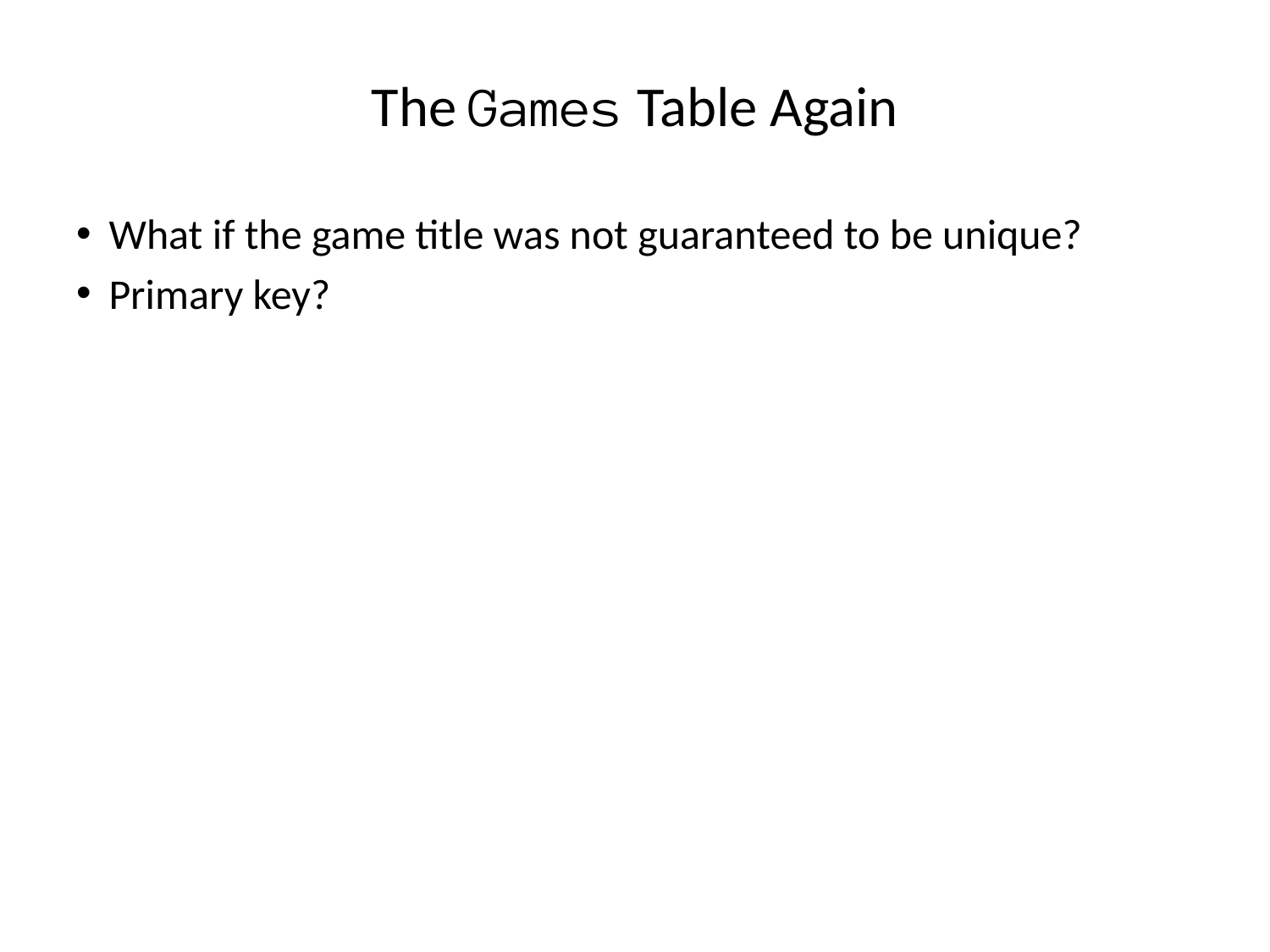

# The Games Table Again
What if the game title was not guaranteed to be unique?
Primary key?